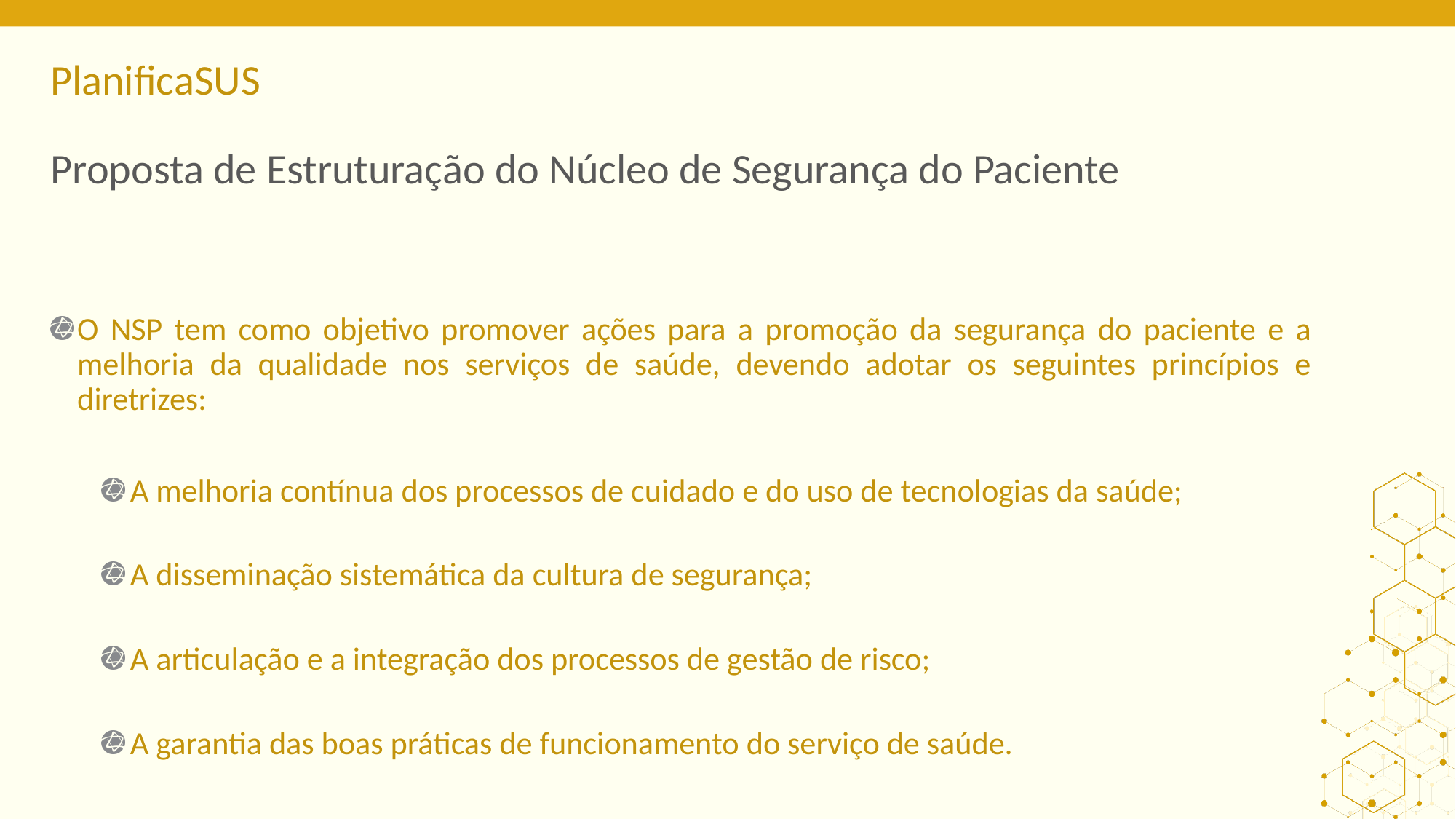

ORIENTAÇÕES:

# Proposta de Estruturação do Núcleo de Segurança do Paciente
O NSP tem como objetivo promover ações para a promoção da segurança do paciente e a melhoria da qualidade nos serviços de saúde, devendo adotar os seguintes princípios e diretrizes:

A melhoria contínua dos processos de cuidado e do uso de tecnologias da saúde;

A disseminação sistemática da cultura de segurança;

A articulação e a integração dos processos de gestão de risco;

A garantia das boas práticas de funcionamento do serviço de saúde.